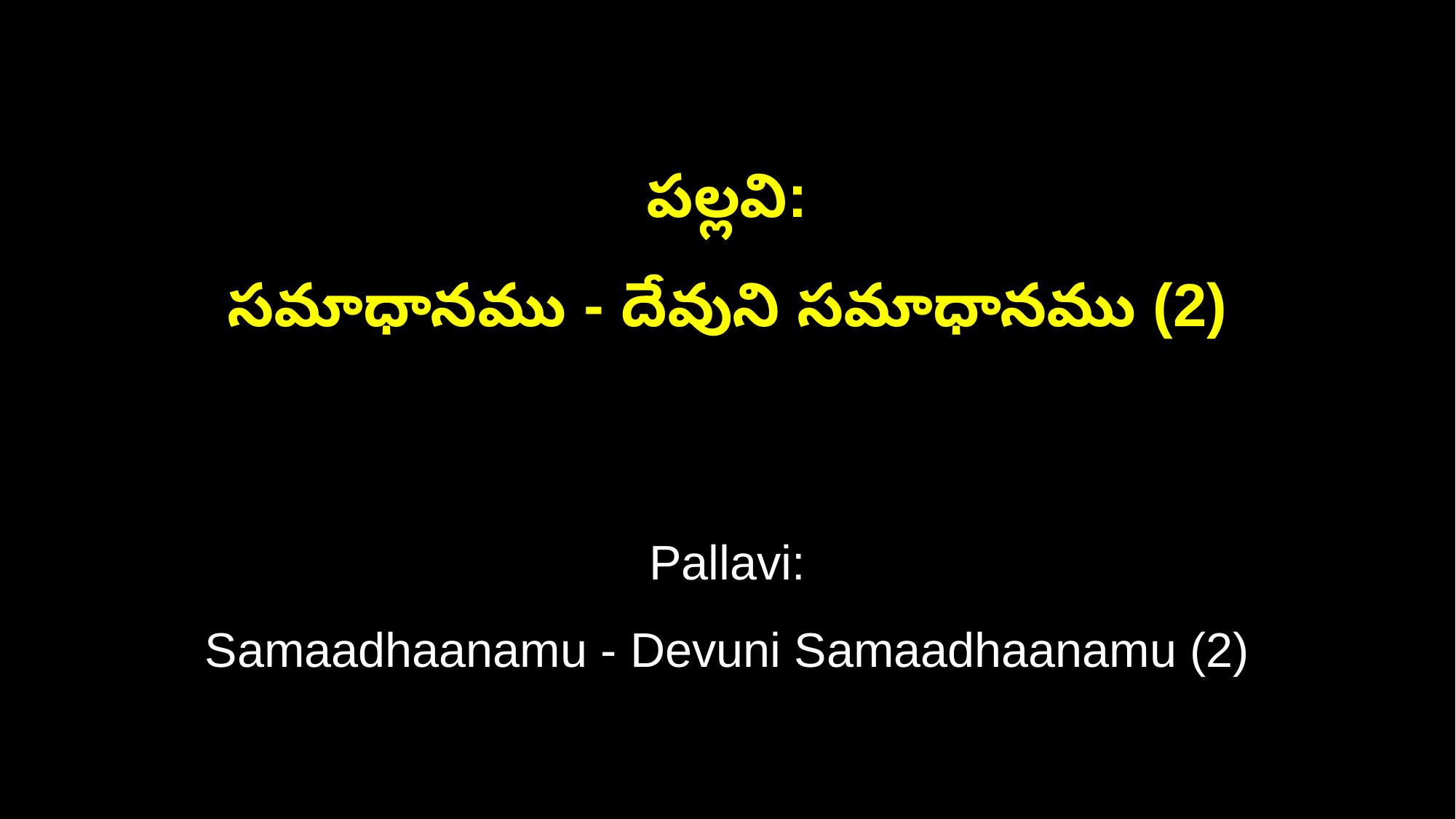

పల్లవి:
సమాధానము - దేవుని సమాధానము (2)
Pallavi:
Samaadhaanamu - Devuni Samaadhaanamu (2)